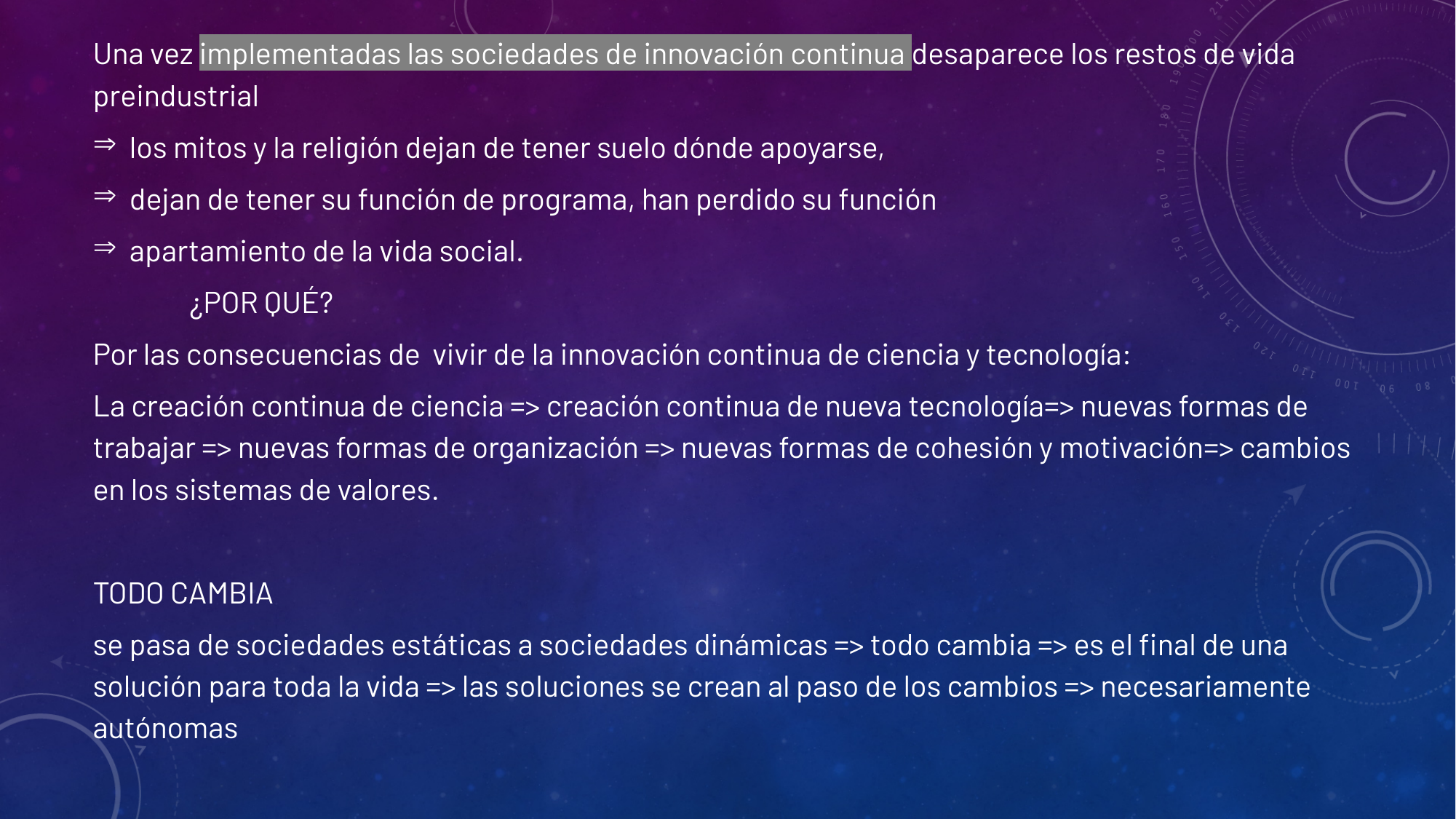

Una vez implementadas las sociedades de innovación continua desaparece los restos de vida preindustrial
los mitos y la religión dejan de tener suelo dónde apoyarse,
dejan de tener su función de programa, han perdido su función
apartamiento de la vida social.
			 ¿POR QUÉ?
Por las consecuencias de  vivir de la innovación continua de ciencia y tecnología:
La creación continua de ciencia => creación continua de nueva tecnología=> nuevas formas de trabajar => nuevas formas de organización => nuevas formas de cohesión y motivación=> cambios en los sistemas de valores.

TODO CAMBIA
se pasa de sociedades estáticas a sociedades dinámicas => todo cambia => es el final de una solución para toda la vida => las soluciones se crean al paso de los cambios => necesariamente autónomas

#